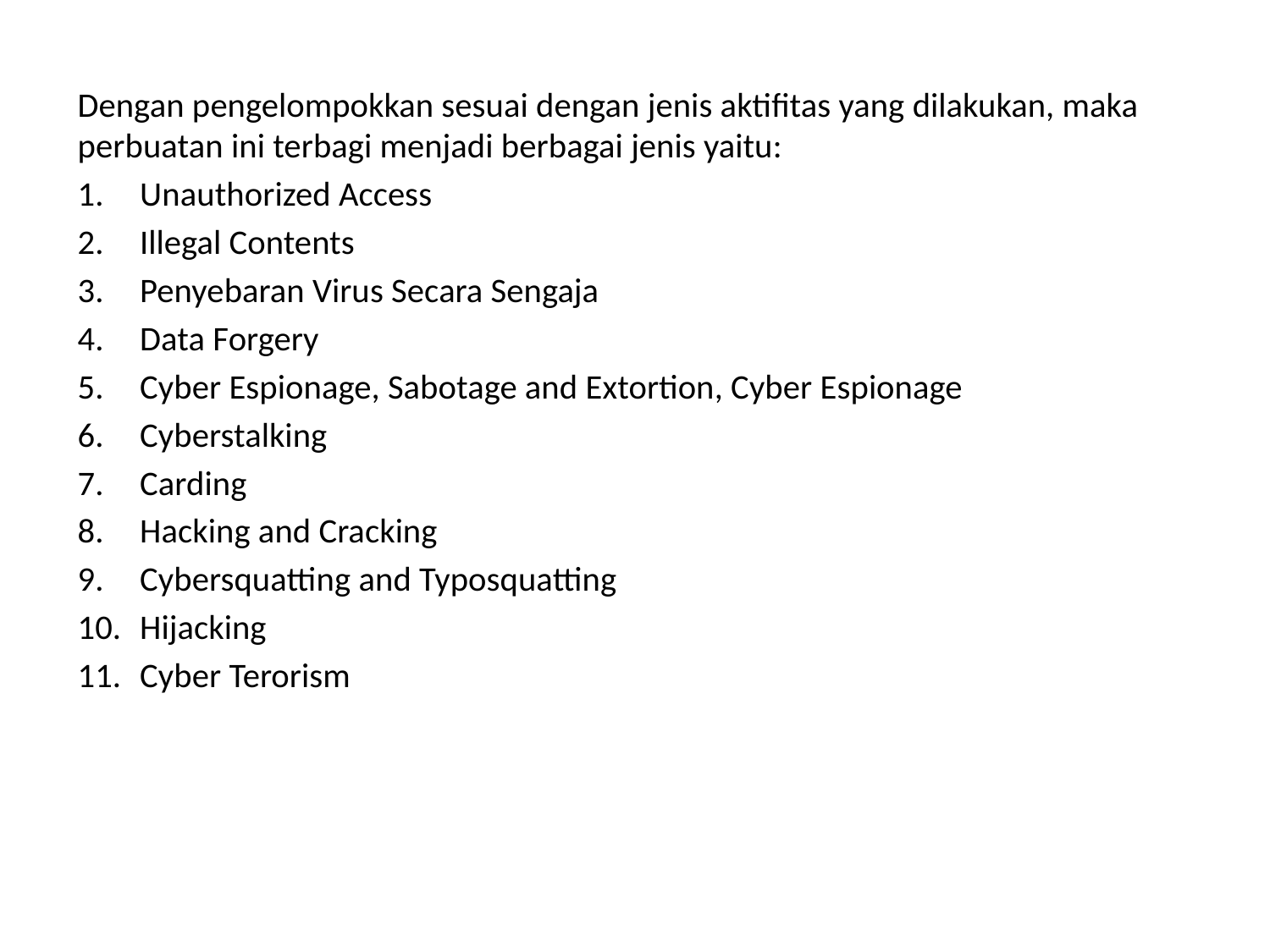

Dengan pengelompokkan sesuai dengan jenis aktifitas yang dilakukan, maka perbuatan ini terbagi menjadi berbagai jenis yaitu:
Unauthorized Access
Illegal Contents
Penyebaran Virus Secara Sengaja
Data Forgery
Cyber Espionage, Sabotage and Extortion, Cyber Espionage
Cyberstalking
Carding
Hacking and Cracking
Cybersquatting and Typosquatting
Hijacking
Cyber Terorism